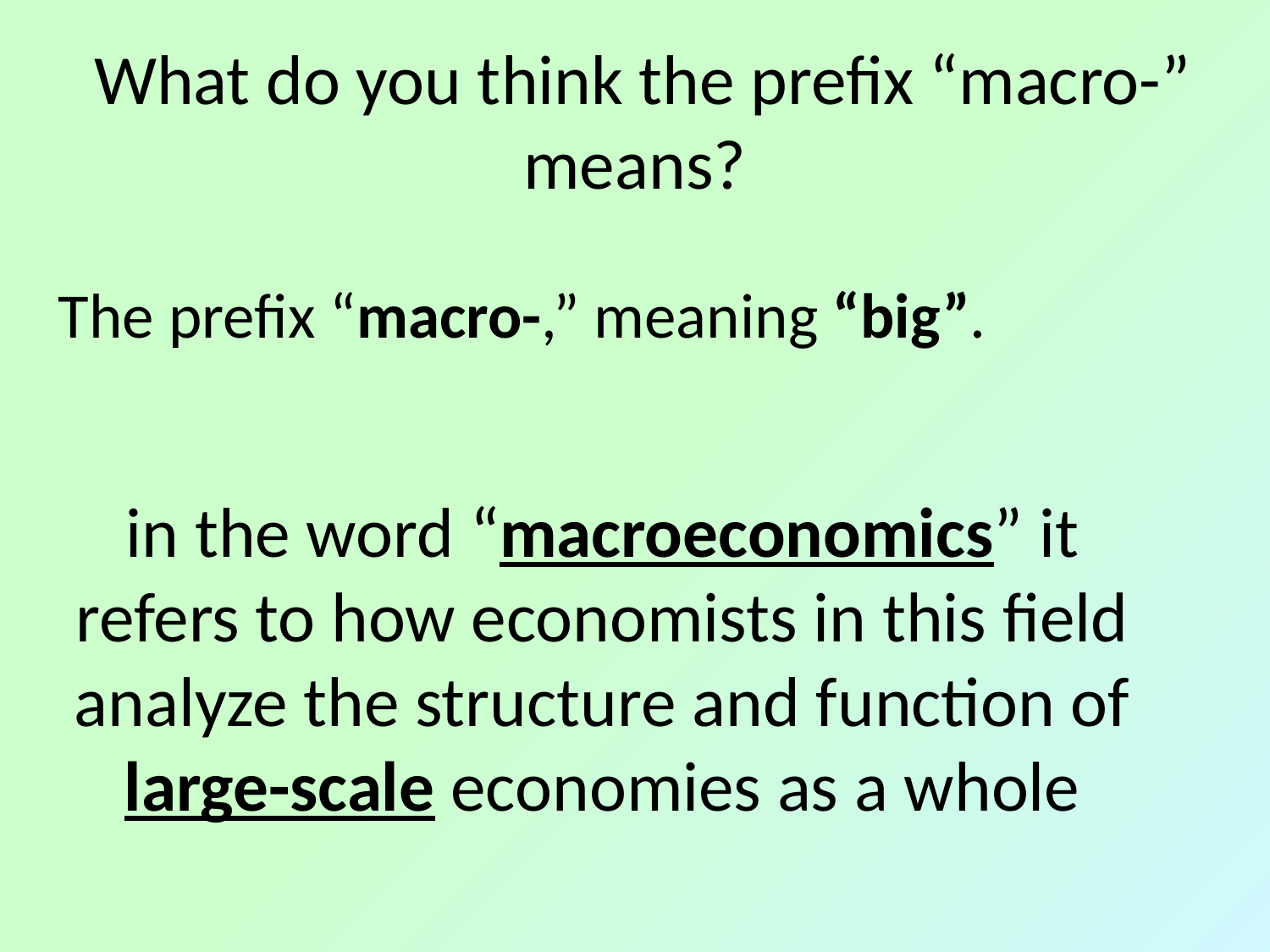

What do you think the prefix “macro-” means?

The prefix “macro-,” meaning “big”.
in the word “macroeconomics” it refers to how economists in this field analyze the structure and function of large-scale economies as a whole